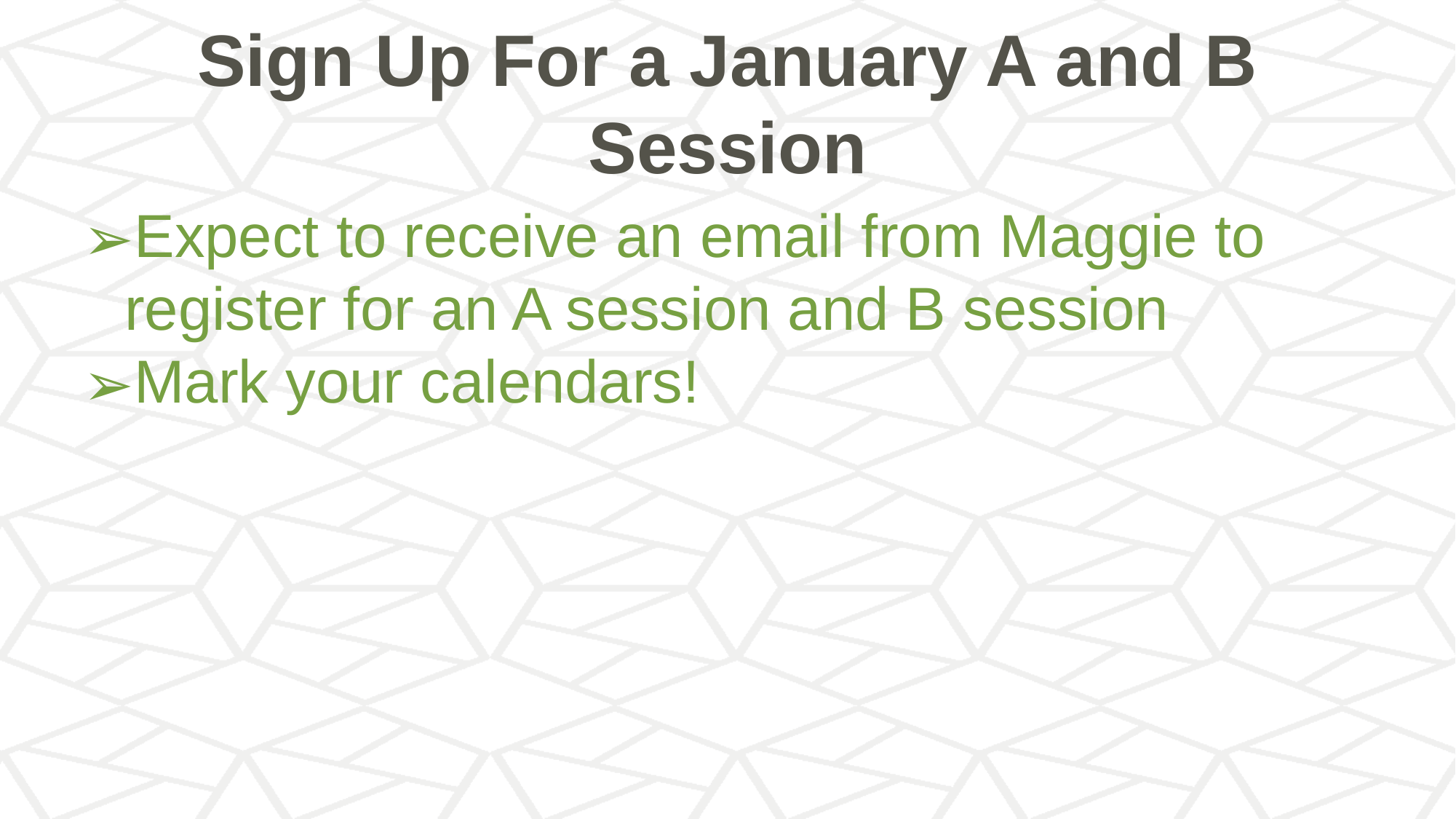

# Sign Up For a January A and B Session
Expect to receive an email from Maggie to register for an A session and B session
Mark your calendars!